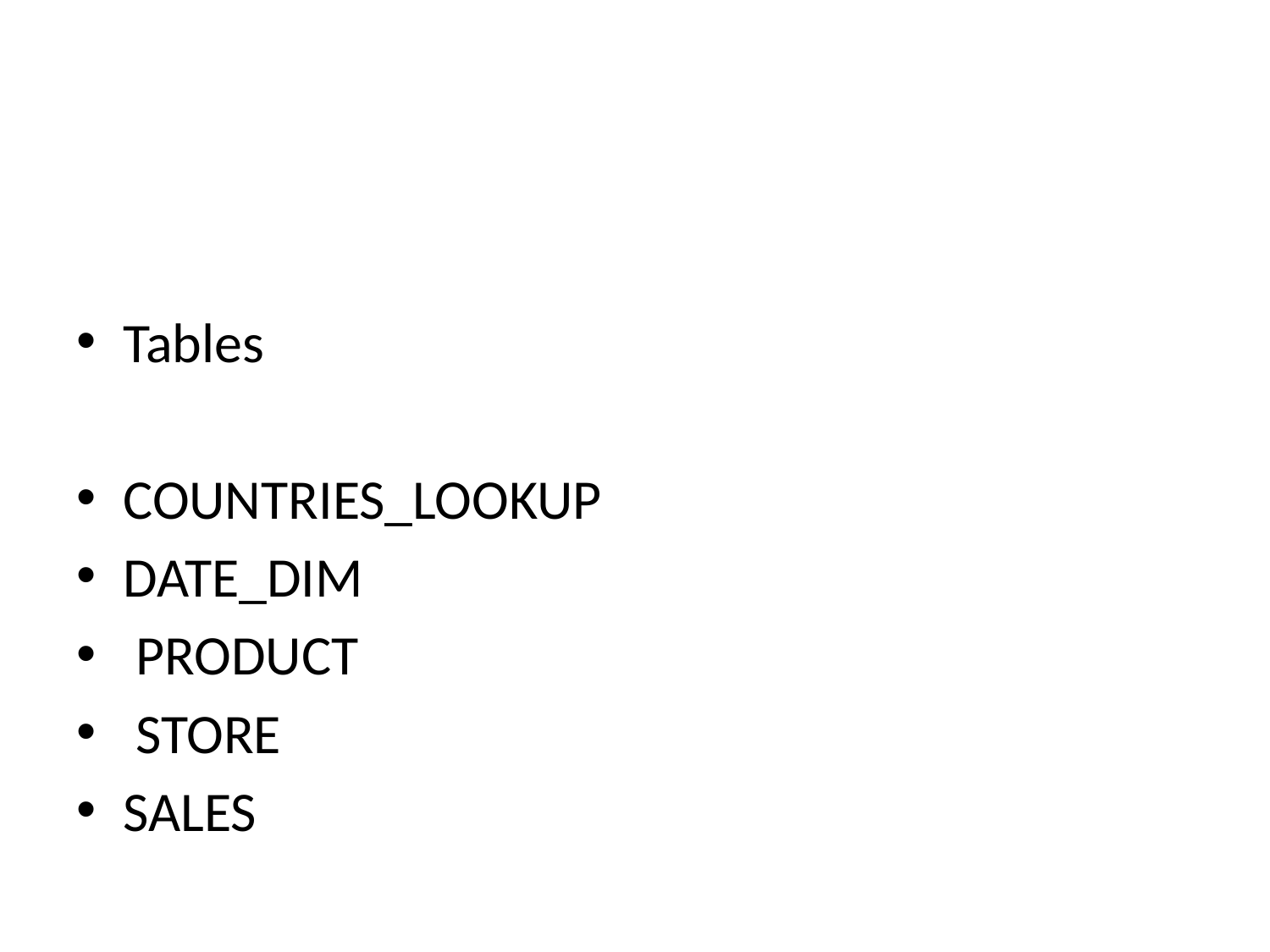

#

Tables

COUNTRIES_LOOKUP
DATE_DIM
 PRODUCT
 STORE
SALES